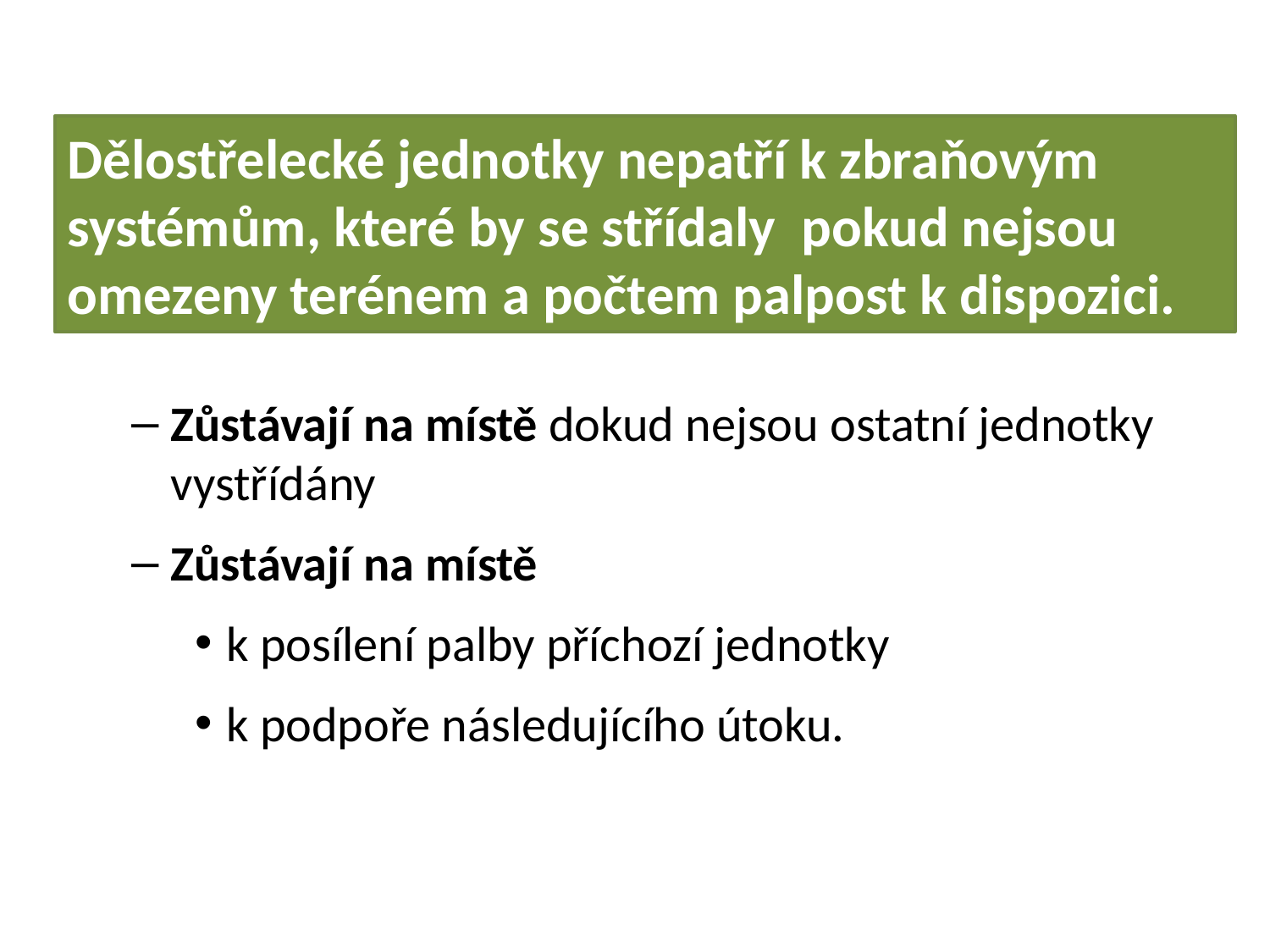

Dělostřelecké jednotky nepatří k zbraňovým systémům, které by se střídaly  pokud nejsou omezeny terénem a počtem palpost k dispozici.
Zůstávají na místě dokud nejsou ostatní jednotky vystřídány
Zůstávají na místě
k posílení palby příchozí jednotky
k podpoře následujícího útoku.